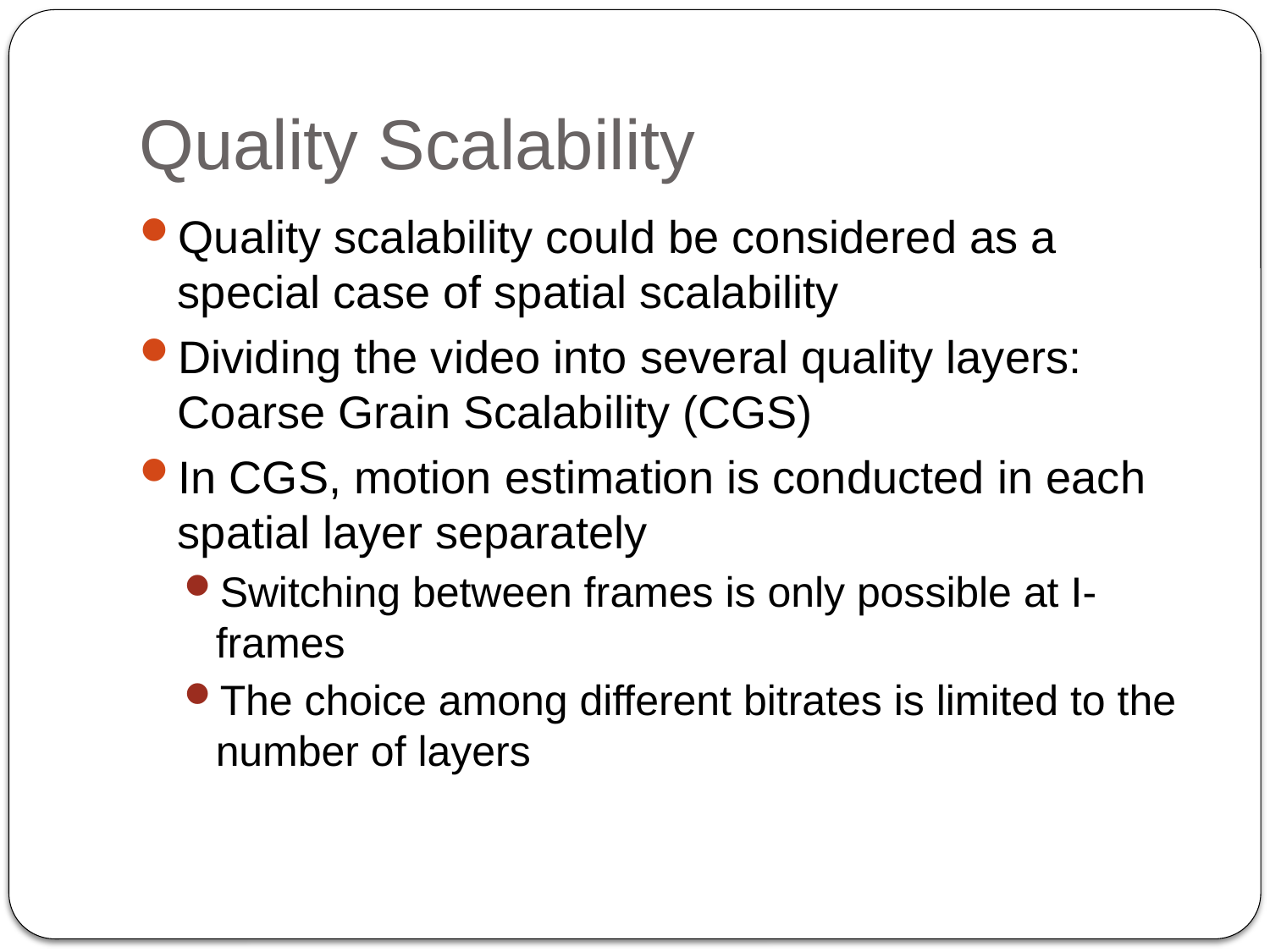

# Quality Scalability
Quality scalability could be considered as a special case of spatial scalability
Dividing the video into several quality layers: Coarse Grain Scalability (CGS)
In CGS, motion estimation is conducted in each spatial layer separately
Switching between frames is only possible at I-frames
The choice among different bitrates is limited to the number of layers